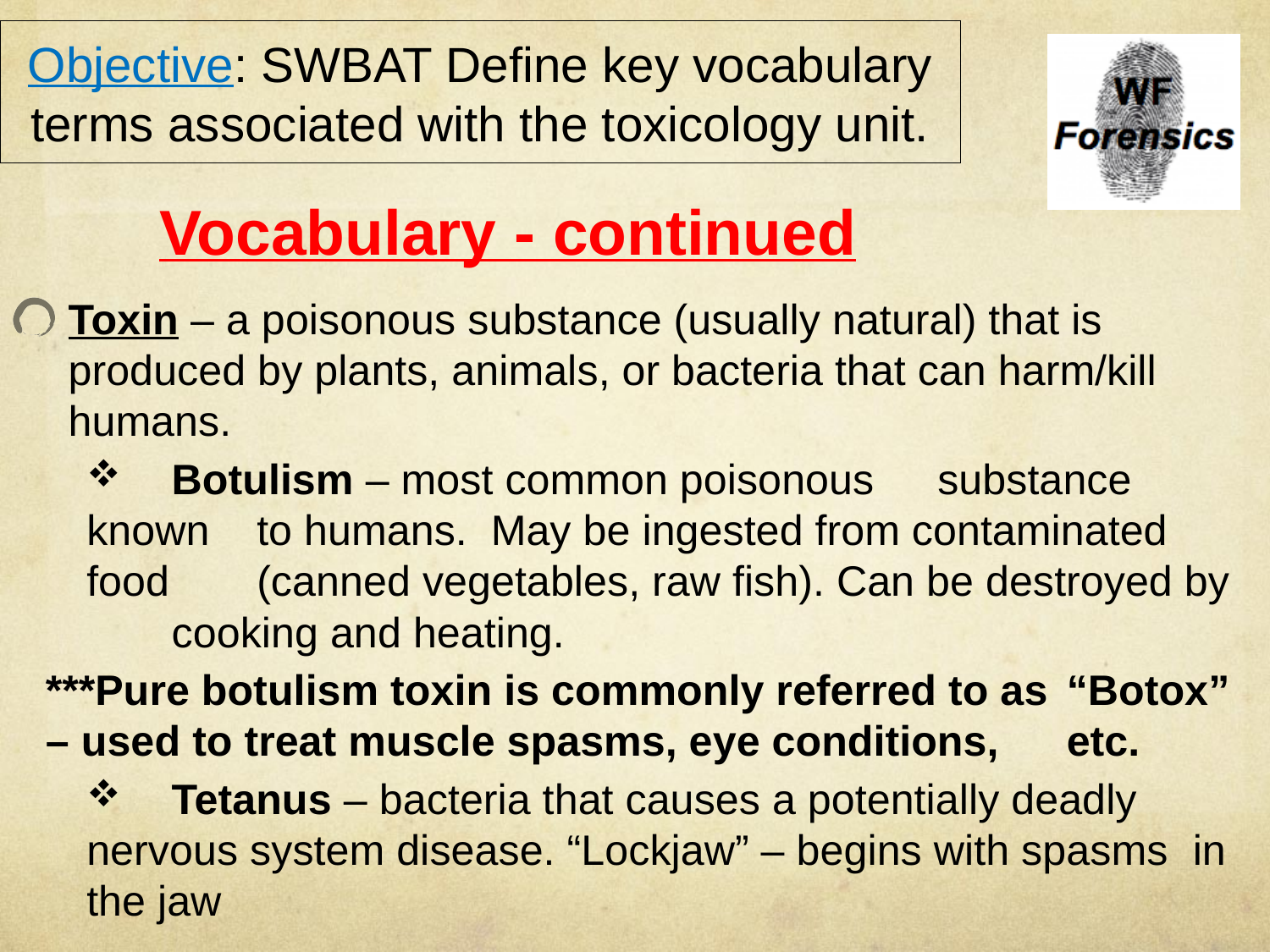

Objective: SWBAT Define key vocabulary terms associated with the toxicology unit.
# Vocabulary - continued
Toxin – a poisonous substance (usually natural) that is produced by plants, animals, or bacteria that can harm/kill humans.
	Botulism – most common poisonous 	substance known 	to humans.  May be ingested from contaminated food 	(canned vegetables, raw fish). Can be destroyed by 	cooking and heating.
	***Pure botulism toxin is commonly referred to as 	“Botox” – used to treat muscle spasms, eye conditions, 	etc.
	Tetanus – bacteria that causes a potentially deadly 	nervous system disease. “Lockjaw” – begins with spasms 	in the jaw